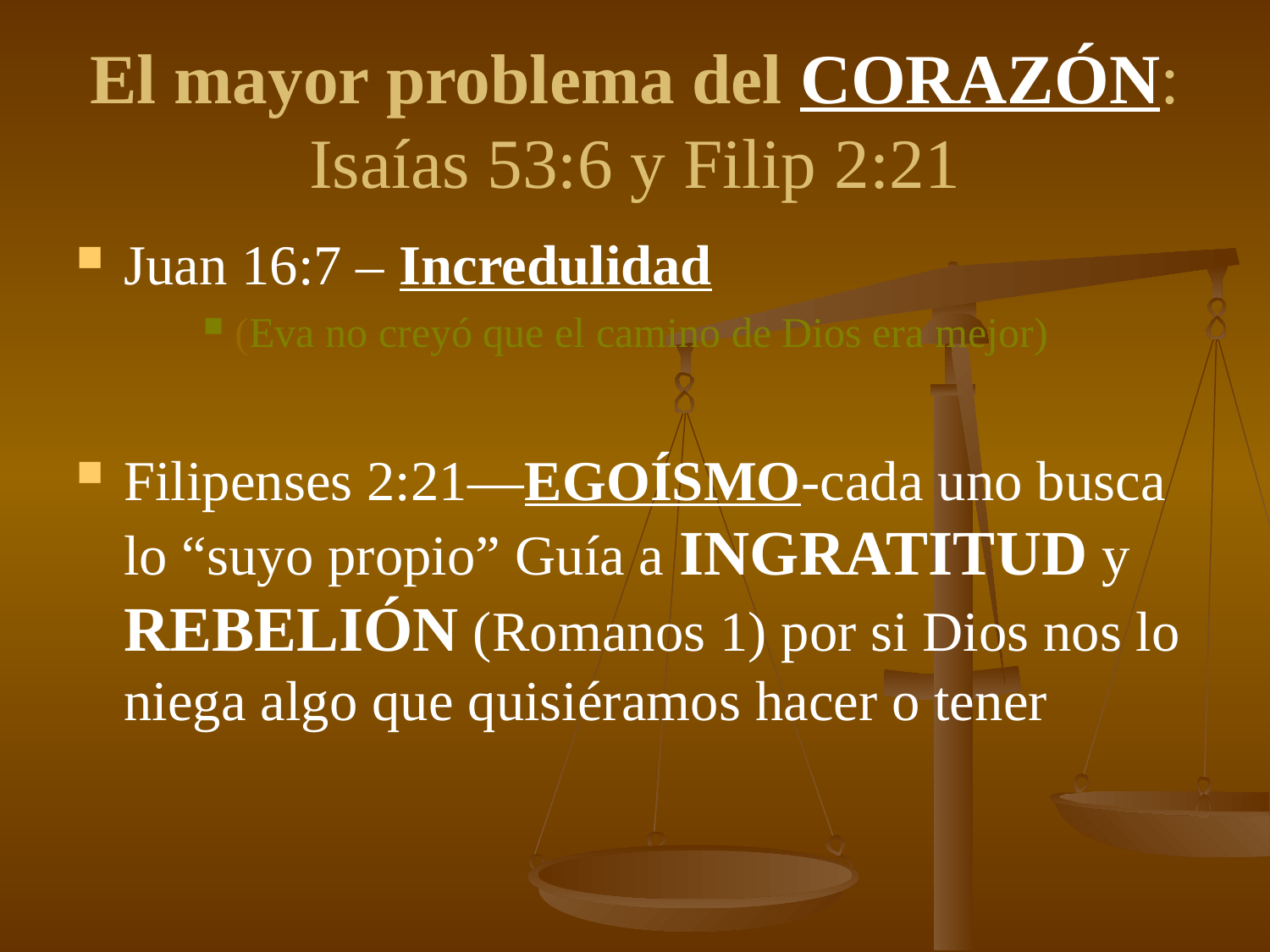

# El mayor problema del CORAZÓN: Isaías 53:6 y Filip 2:21
Juan 16:7 – Incredulidad
(Eva no creyó que el camino de Dios era mejor)

Filipenses 2:21—EGOÍSMO-cada uno busca lo “suyo propio” Guía a INGRATITUD y REBELIÓN (Romanos 1) por si Dios nos lo niega algo que quisiéramos hacer o tener